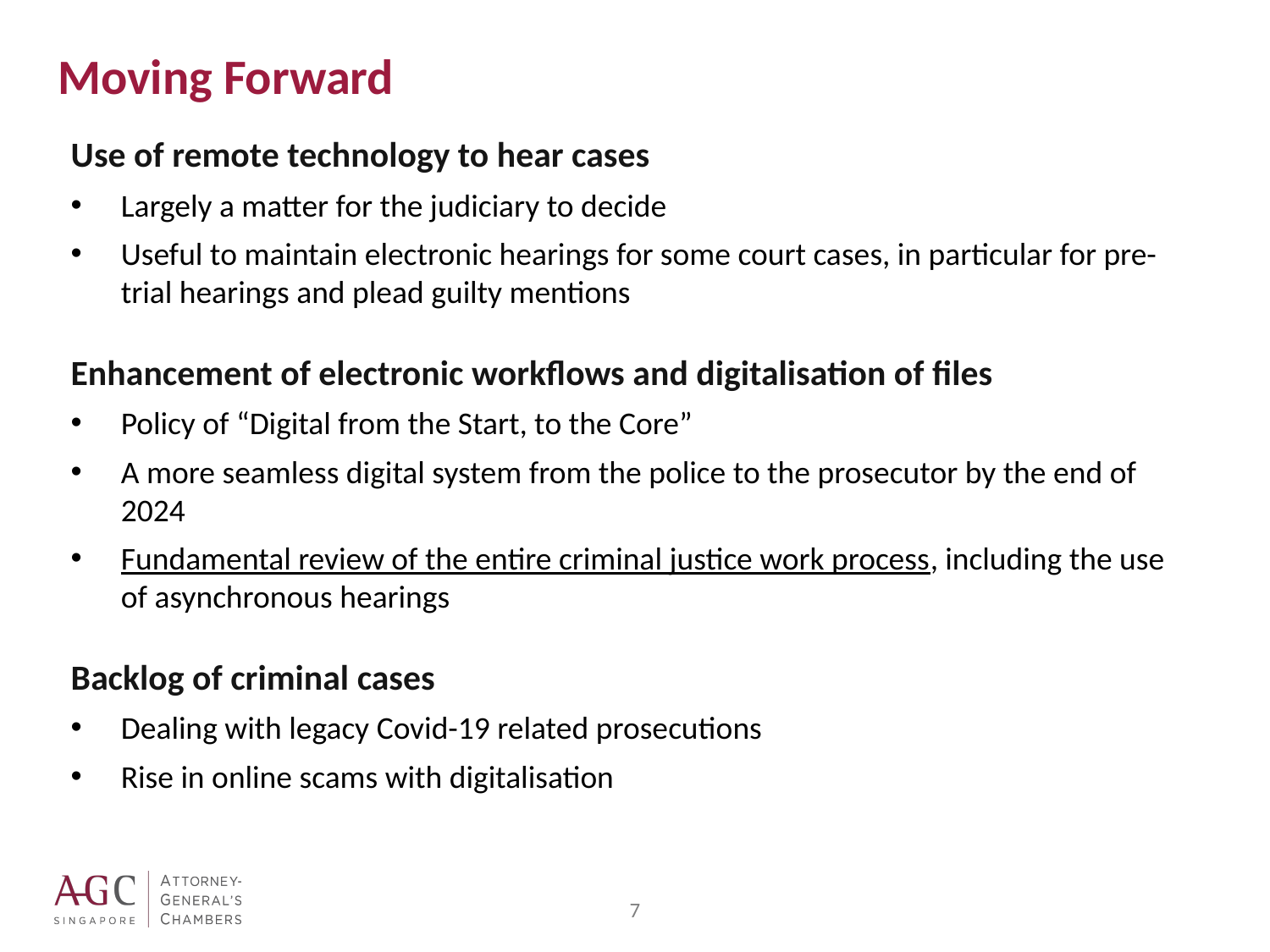

# Moving Forward
Use of remote technology to hear cases
Largely a matter for the judiciary to decide
Useful to maintain electronic hearings for some court cases, in particular for pre-trial hearings and plead guilty mentions

Enhancement of electronic workflows and digitalisation of files
Policy of “Digital from the Start, to the Core”
A more seamless digital system from the police to the prosecutor by the end of 2024
Fundamental review of the entire criminal justice work process, including the use of asynchronous hearings

Backlog of criminal cases
Dealing with legacy Covid-19 related prosecutions
Rise in online scams with digitalisation

7